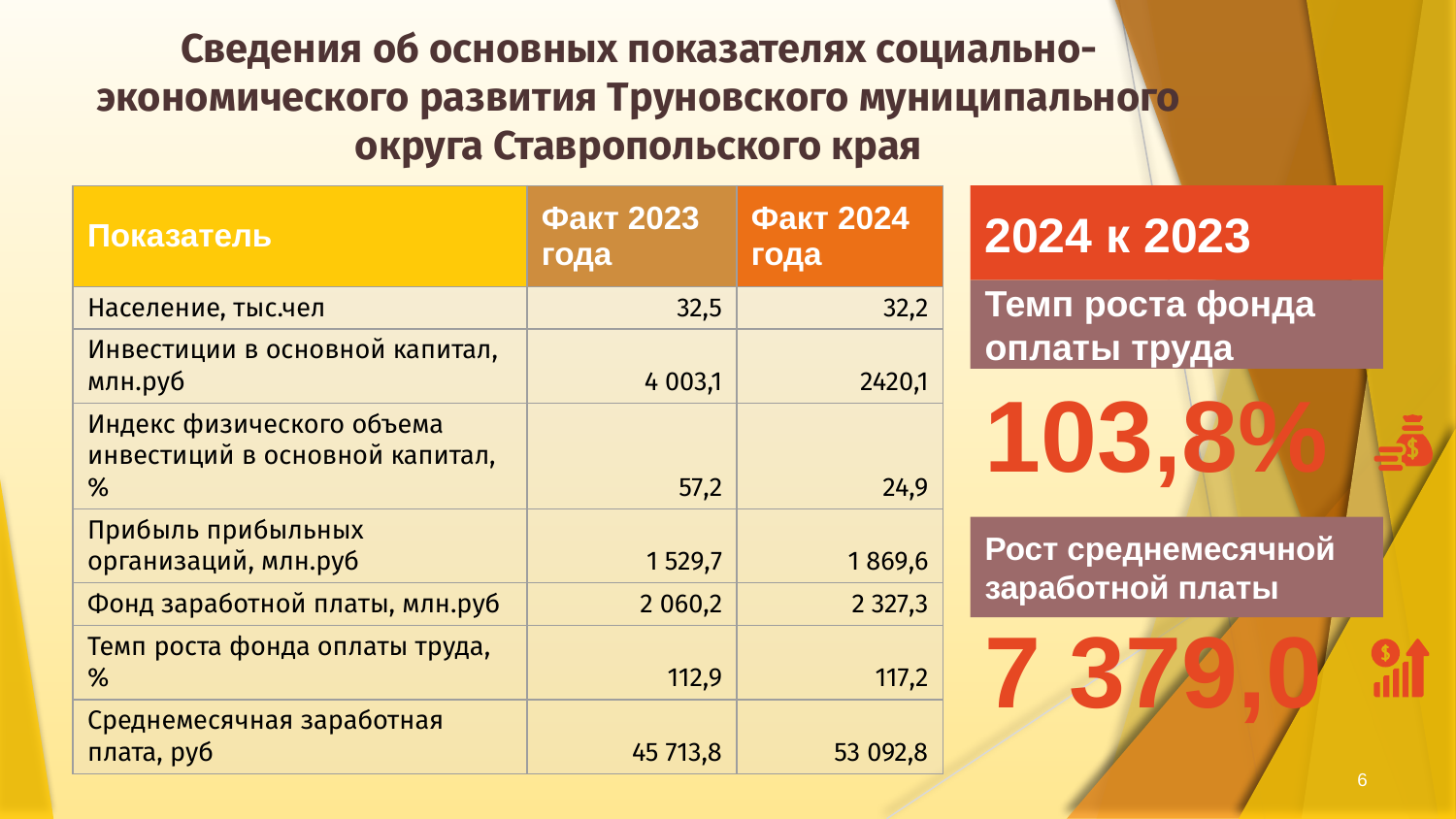

# Сведения об основных показателях социально-экономического развития Труновского муниципального округа Ставропольского края
| Показатель | Факт 2023 года | Факт 2024 года |
| --- | --- | --- |
| Население, тыс.чел | 32,5 | 32,2 |
| Инвестиции в основной капитал, млн.руб | 4 003,1 | 2420,1 |
| Индекс физического объема инвестиций в основной капитал,% | 57,2 | 24,9 |
| Прибыль прибыльных организаций, млн.руб | 1 529,7 | 1 869,6 |
| Фонд заработной платы, млн.руб | 2 060,2 | 2 327,3 |
| Темп роста фонда оплаты труда, % | 112,9 | 117,2 |
| Среднемесячная заработная плата, руб | 45 713,8 | 53 092,8 |
2024 к 2023
Темп роста фонда оплаты труда
103,8%
Рост среднемесячной заработной платы
7 379,0

6